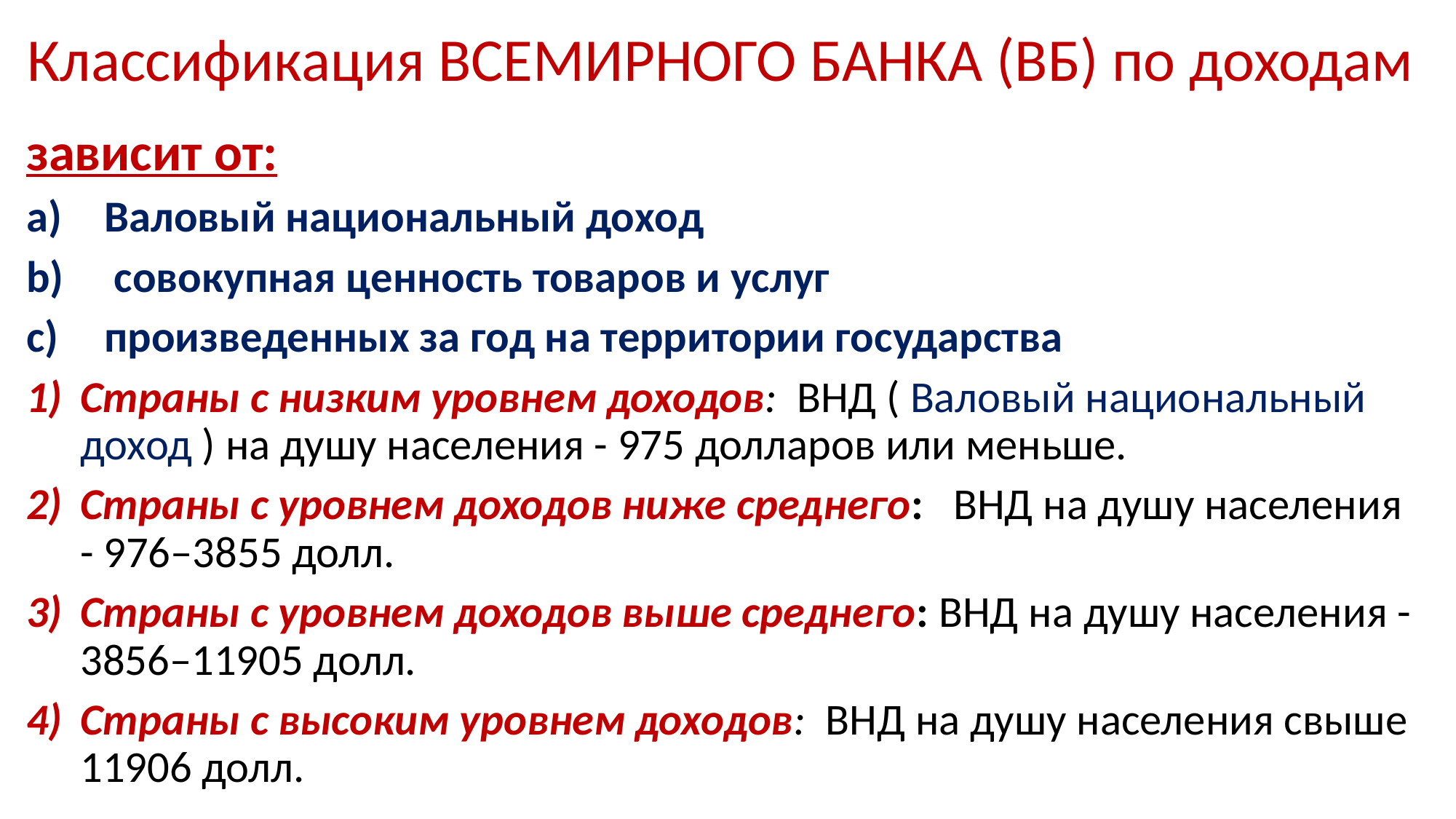

# Классификация ВСЕМИРНОГО БАНКА (ВБ) по доходам
зависит от:
Валовый национальный доход
 совокупная ценность товаров и услуг
произведенных за год на территории государства
Страны с низким уровнем доходов:  ВНД ( Валовый национальный доход ) на душу населения - 975 долларов или меньше.
Страны с уровнем доходов ниже среднего:   ВНД на душу населения  - 976–3855 долл.
Страны с уровнем доходов выше среднего: ВНД на душу населения - 3856–11905 долл.
Страны с высоким уровнем доходов:  ВНД на душу населения свыше 11906 долл.